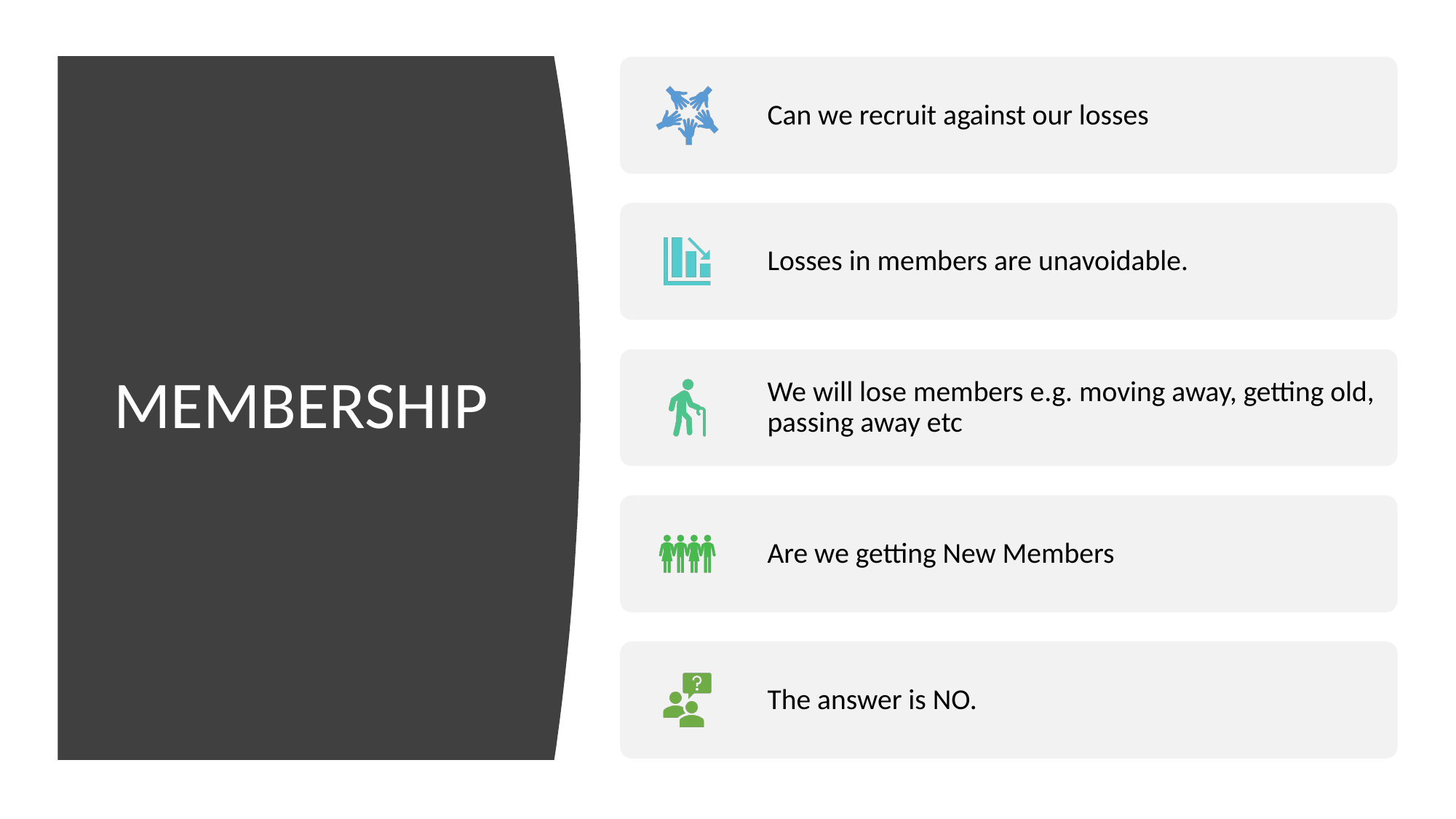

Can we recruit against our losses
Losses in members are unavoidable.
We will lose members e.g. moving away, getting old, passing away etc
Are we getting New Members
The answer is NO.

# MEMBERSHIP